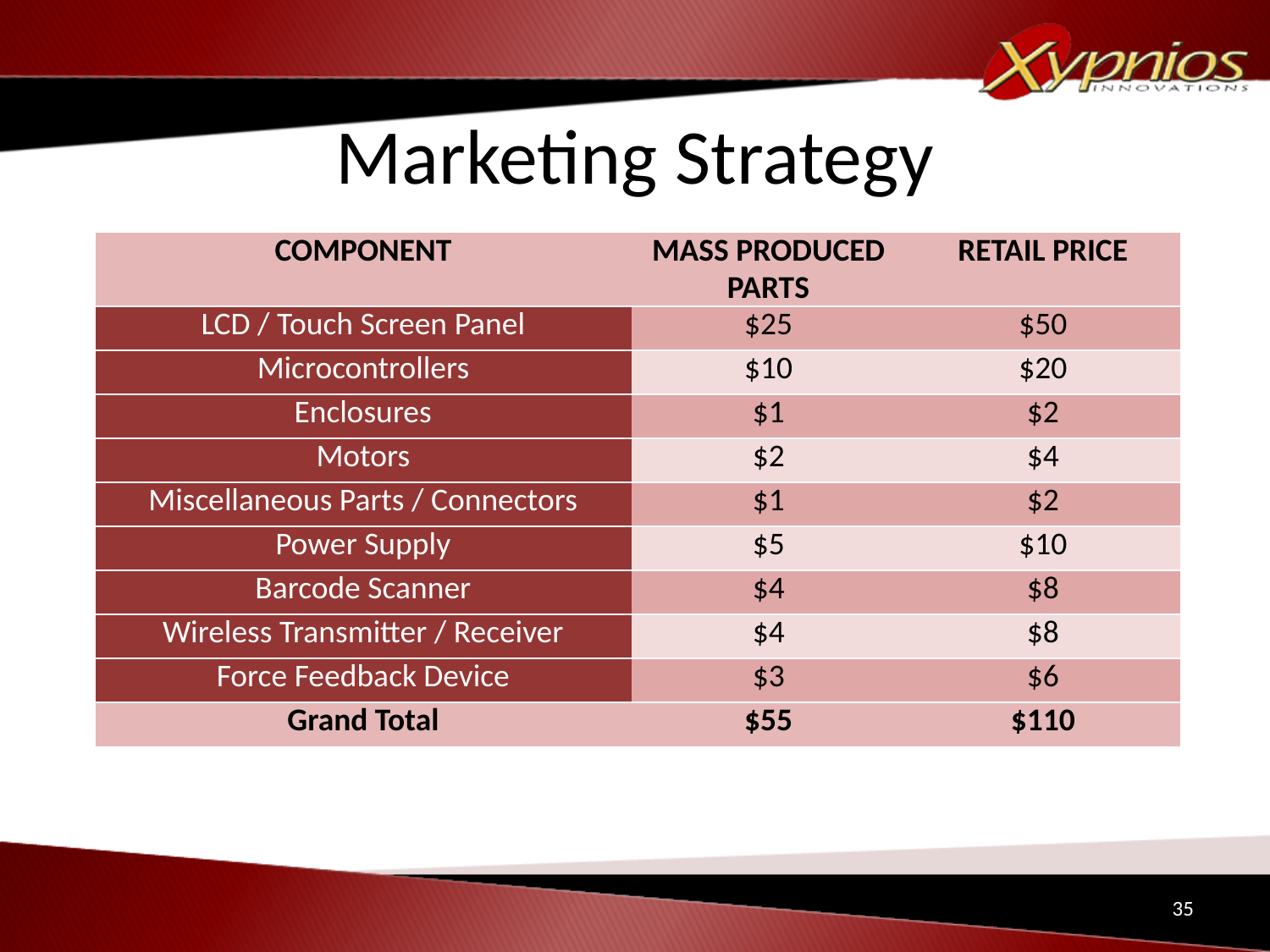

# Marketing Strategy
| COMPONENT | MASS PRODUCED PARTS | RETAIL PRICE |
| --- | --- | --- |
| LCD / Touch Screen Panel | $25 | $50 |
| Microcontrollers | $10 | $20 |
| Enclosures | $1 | $2 |
| Motors | $2 | $4 |
| Miscellaneous Parts / Connectors | $1 | $2 |
| Power Supply | $5 | $10 |
| Barcode Scanner | $4 | $8 |
| Wireless Transmitter / Receiver | $4 | $8 |
| Force Feedback Device | $3 | $6 |
| Grand Total | $55 | $110 |
35